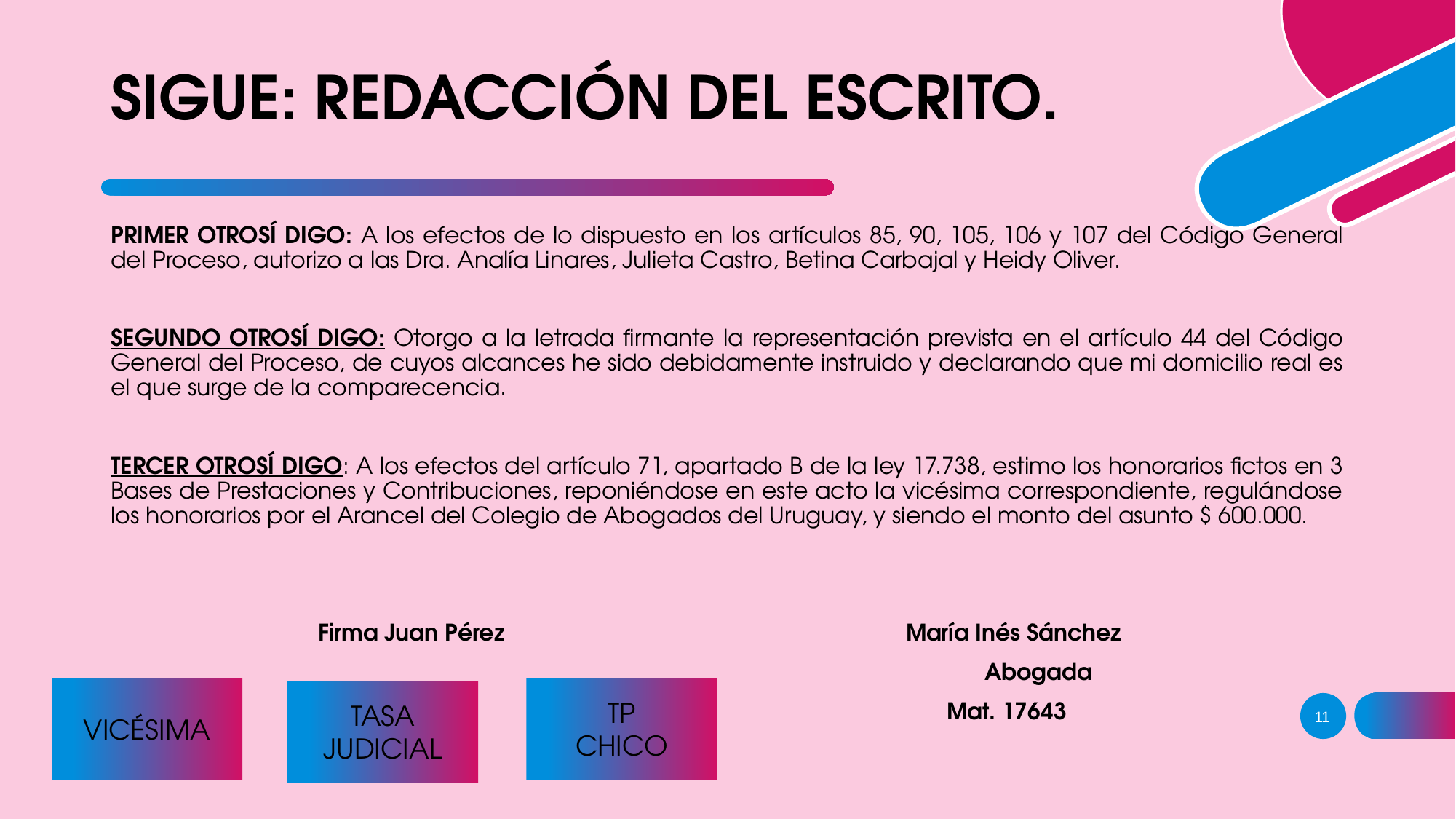

# SIGUE: REDACCIÓN DEL ESCRITO.
PRIMER OTROSÍ DIGO: A los efectos de lo dispuesto en los artículos 85, 90, 105, 106 y 107 del Código General del Proceso, autorizo a las Dra. Analía Linares, Julieta Castro, Betina Carbajal y Heidy Oliver.

SEGUNDO OTROSÍ DIGO: Otorgo a la letrada firmante la representación prevista en el artículo 44 del Código General del Proceso, de cuyos alcances he sido debidamente instruido y declarando que mi domicilio real es el que surge de la comparecencia.

TERCER OTROSÍ DIGO: A los efectos del artículo 71, apartado B de la ley 17.738, estimo los honorarios fictos en 3 Bases de Prestaciones y Contribuciones, reponiéndose en este acto la vicésima correspondiente, regulándose los honorarios por el Arancel del Colegio de Abogados del Uruguay, y siendo el monto del asunto $ 600.000.

		Firma Juan Pérez                                                               María Inés Sánchez
                           					Abogada
								 Mat. 17643
TP
CHICO
VICÉSIMA
TASA JUDICIAL
11